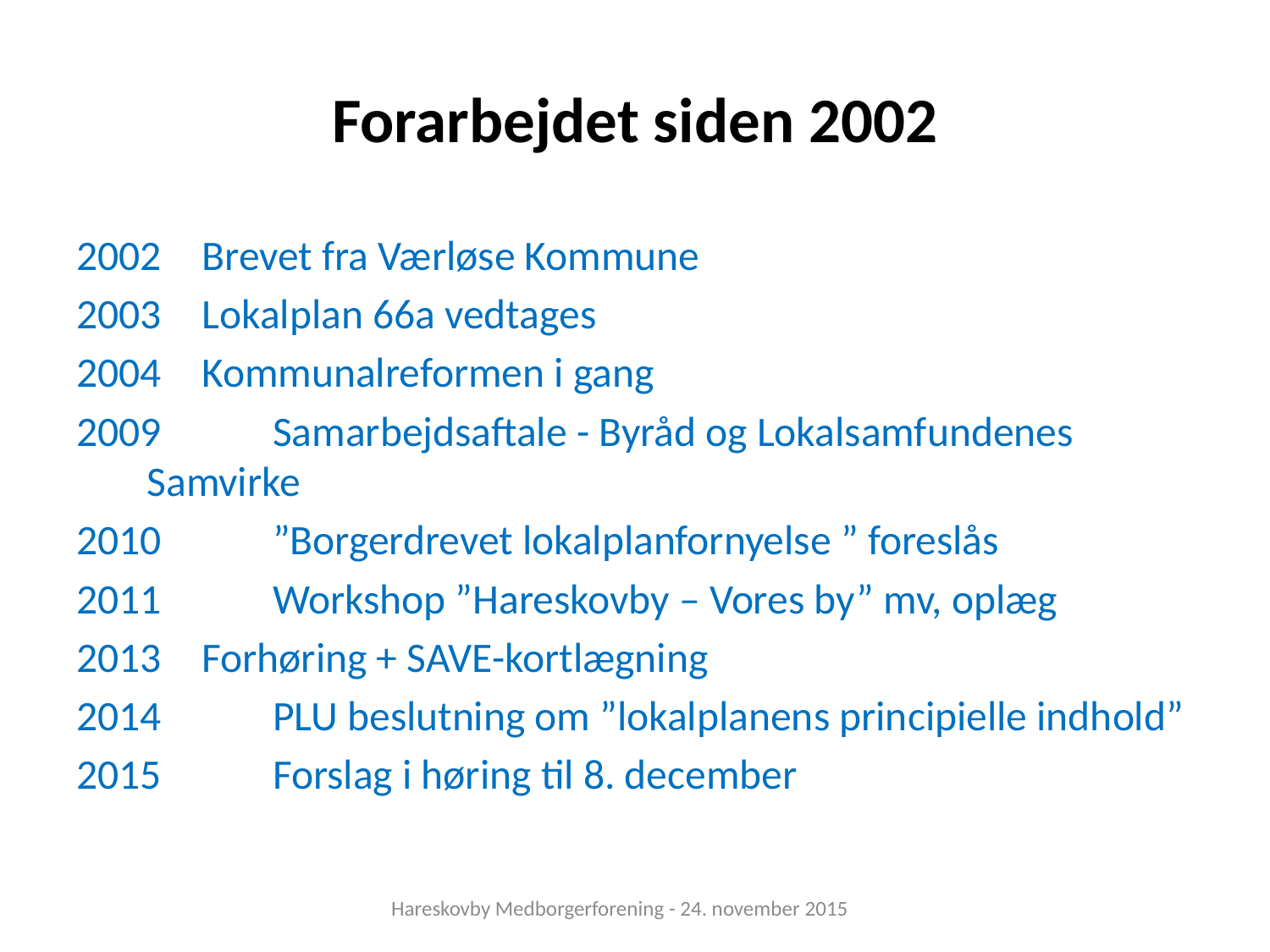

# Forarbejdet siden 2002
2002 	Brevet fra Værløse Kommune
2003	Lokalplan 66a vedtages
2004 	Kommunalreformen i gang
   	Samarbejdsaftale - Byråd og Lokalsamfundenes Samvirke
   	”Borgerdrevet lokalplanfornyelse ” foreslås
  	Workshop ”Hareskovby – Vores by” mv, oplæg
2013  	Forhøring + SAVE-kortlægning
  	PLU beslutning om ”lokalplanens principielle indhold”
  	Forslag i høring til 8. december
Hareskovby Medborgerforening - 24. november 2015